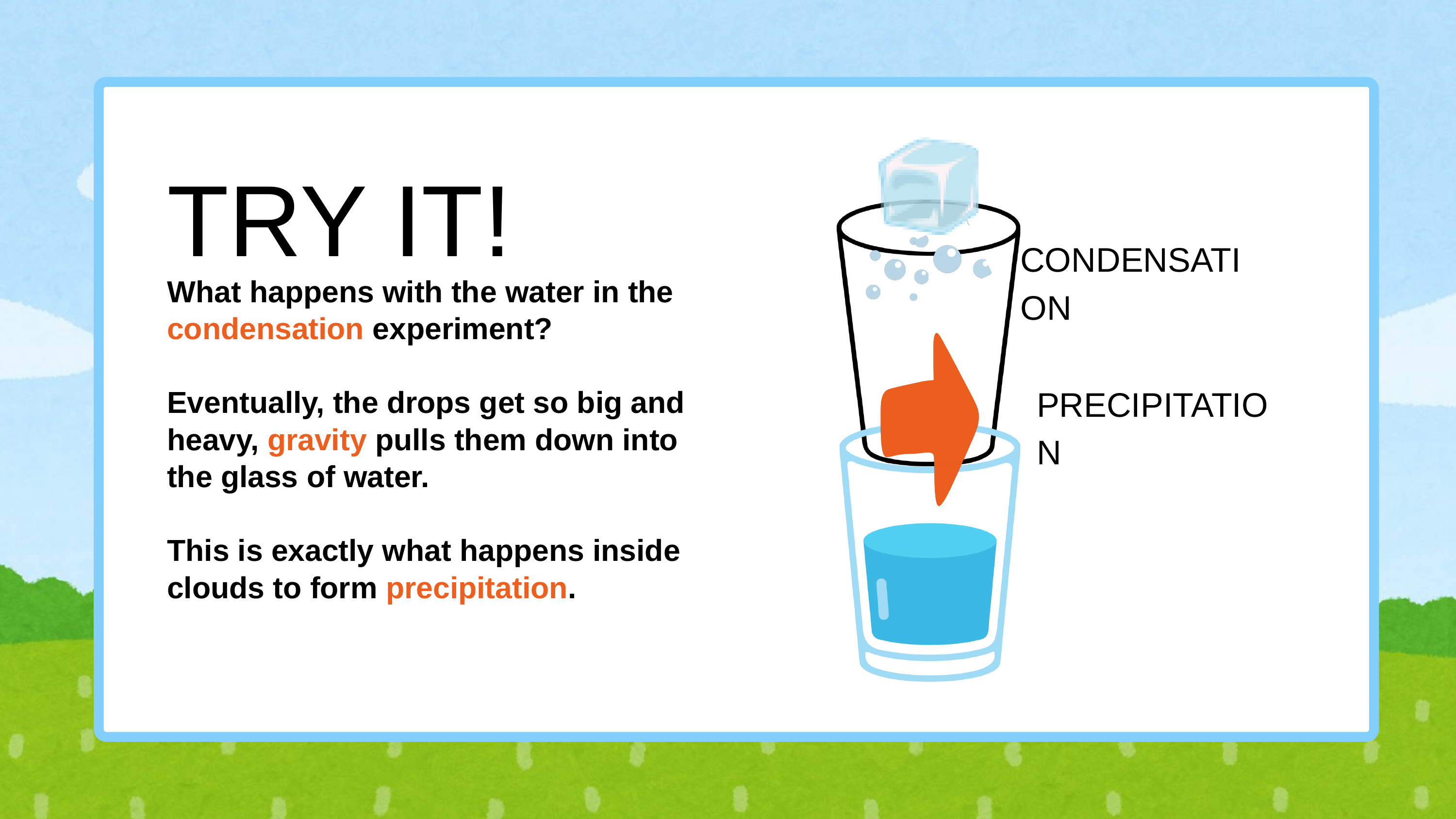

TRY IT!

CONDENSATION

What happens with the water in the condensation experiment?

Eventually, the drops get so big and heavy, gravity pulls them down into the glass of water.

This is exactly what happens inside clouds to form precipitation.

PRECIPITATION